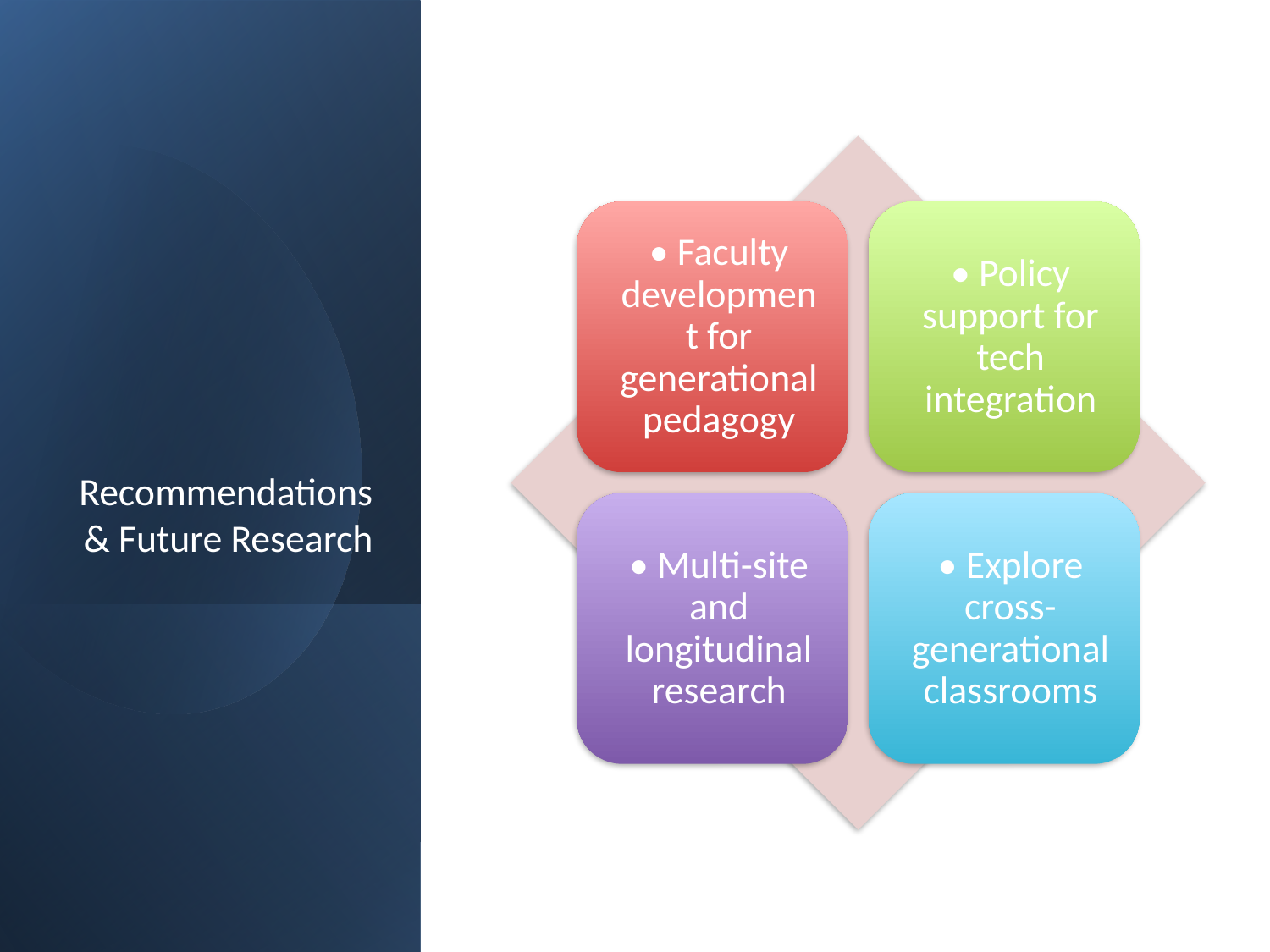

• Faculty development for generational pedagogy
• Policy support for tech integration
• Multi-site and longitudinal research
• Explore cross-generational classrooms

# Recommendations & Future Research